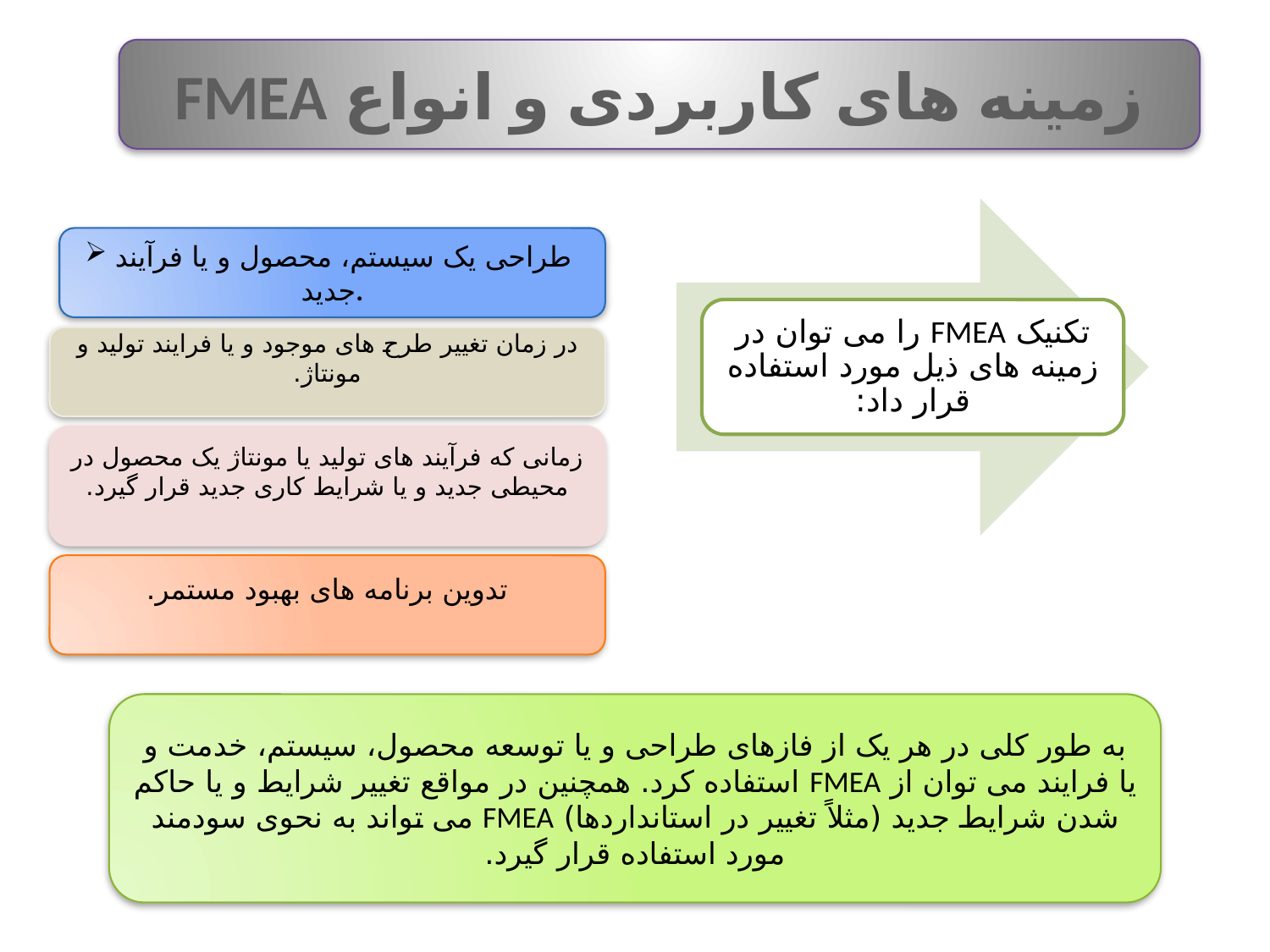

زمینه های کاربردی و انواع FMEA
تکنیک FMEA را می توان در زمینه های ذیل مورد استفاده قرار داد:
طراحی یک سیستم، محصول و یا فرآیند جدید.
در زمان تغییر طرح های موجود و یا فرایند تولید و مونتاژ.

زمانی که فرآیند های تولید یا مونتاژ یک محصول در محیطی جدید و یا شرایط کاری جدید قرار گیرد.

تدوین برنامه های بهبود مستمر.

به طور کلی در هر یک از فازهای طراحی و یا توسعه محصول، سیستم، خدمت و یا فرایند می توان از FMEA استفاده کرد. همچنین در مواقع تغییر شرایط و یا حاکم شدن شرایط جدید (مثلاً تغییر در استانداردها) FMEA می تواند به نحوی سودمند مورد استفاده قرار گیرد.